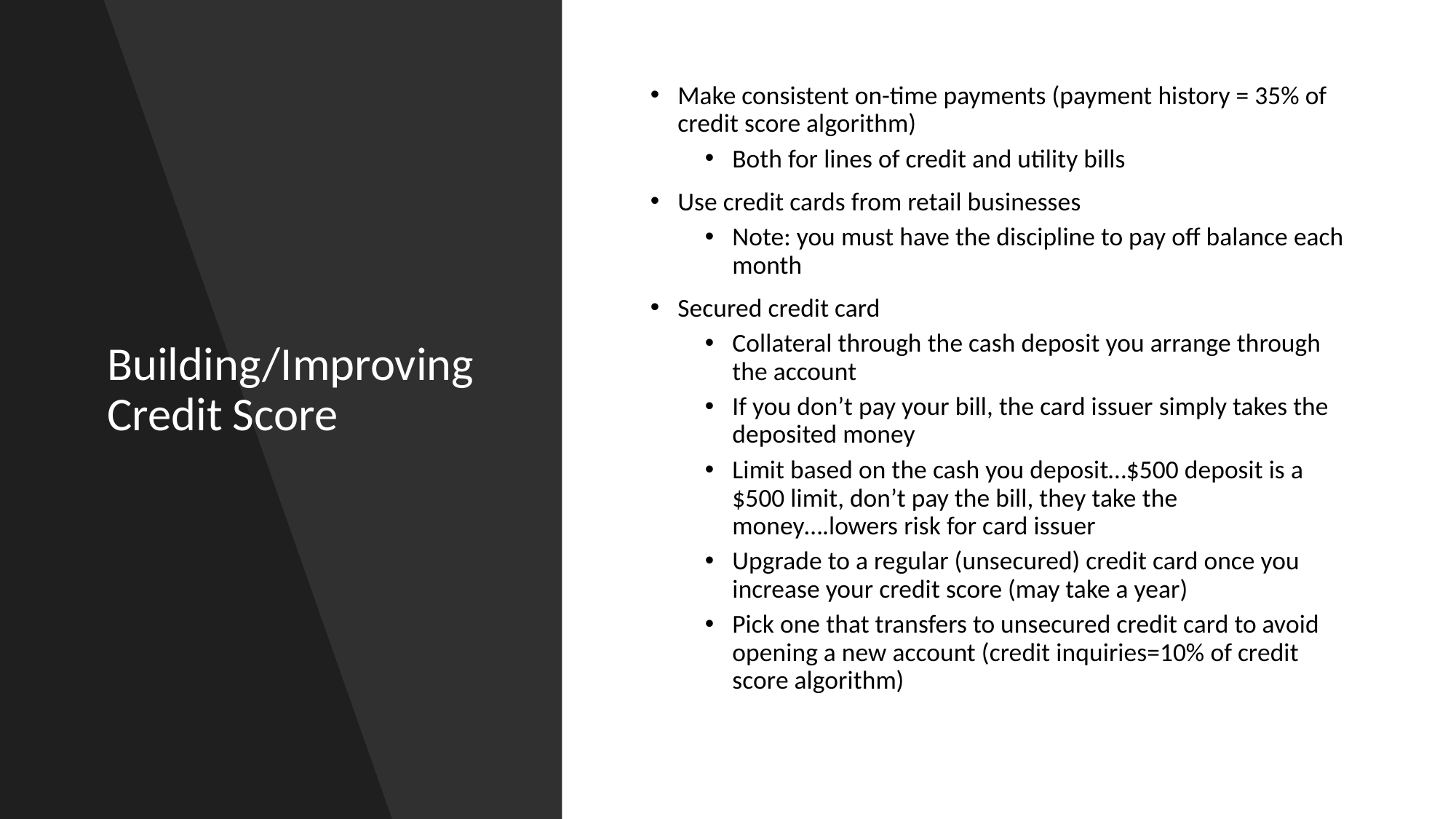

# Building/Improving Credit Score
Make consistent on-time payments (payment history = 35% of credit score algorithm)
Both for lines of credit and utility bills
Use credit cards from retail businesses
Note: you must have the discipline to pay off balance each month
Secured credit card
Collateral through the cash deposit you arrange through the account
If you don’t pay your bill, the card issuer simply takes the deposited money
Limit based on the cash you deposit…$500 deposit is a $500 limit, don’t pay the bill, they take the money….lowers risk for card issuer
Upgrade to a regular (unsecured) credit card once you increase your credit score (may take a year)
Pick one that transfers to unsecured credit card to avoid opening a new account (credit inquiries=10% of credit score algorithm)